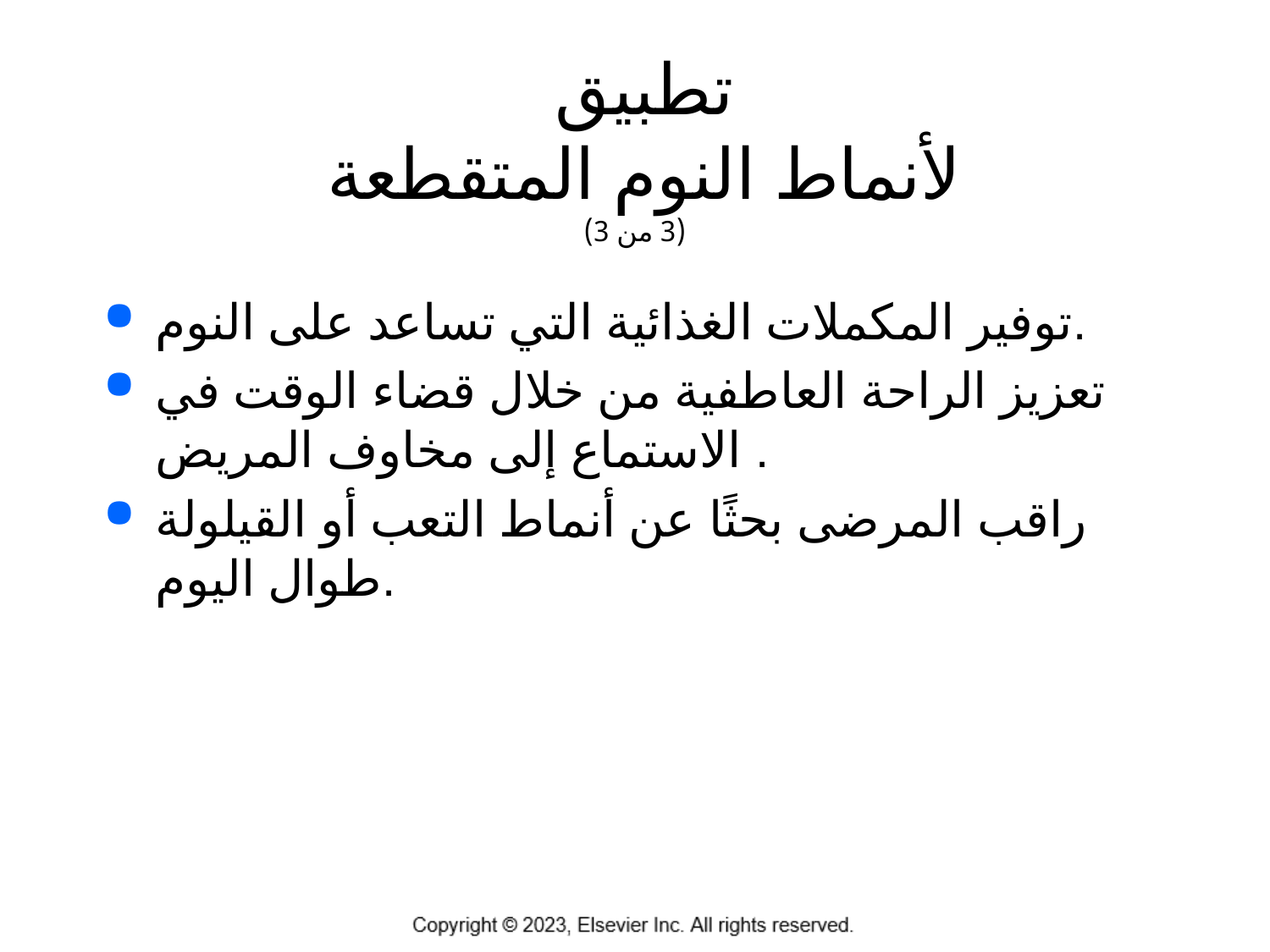

# تطبيق لأنماط النوم المتقطعة (3 من 3)
توفير المكملات الغذائية التي تساعد على النوم.
تعزيز الراحة العاطفية من خلال قضاء الوقت في الاستماع إلى مخاوف المريض .
راقب المرضى بحثًا عن أنماط التعب أو القيلولة طوال اليوم.